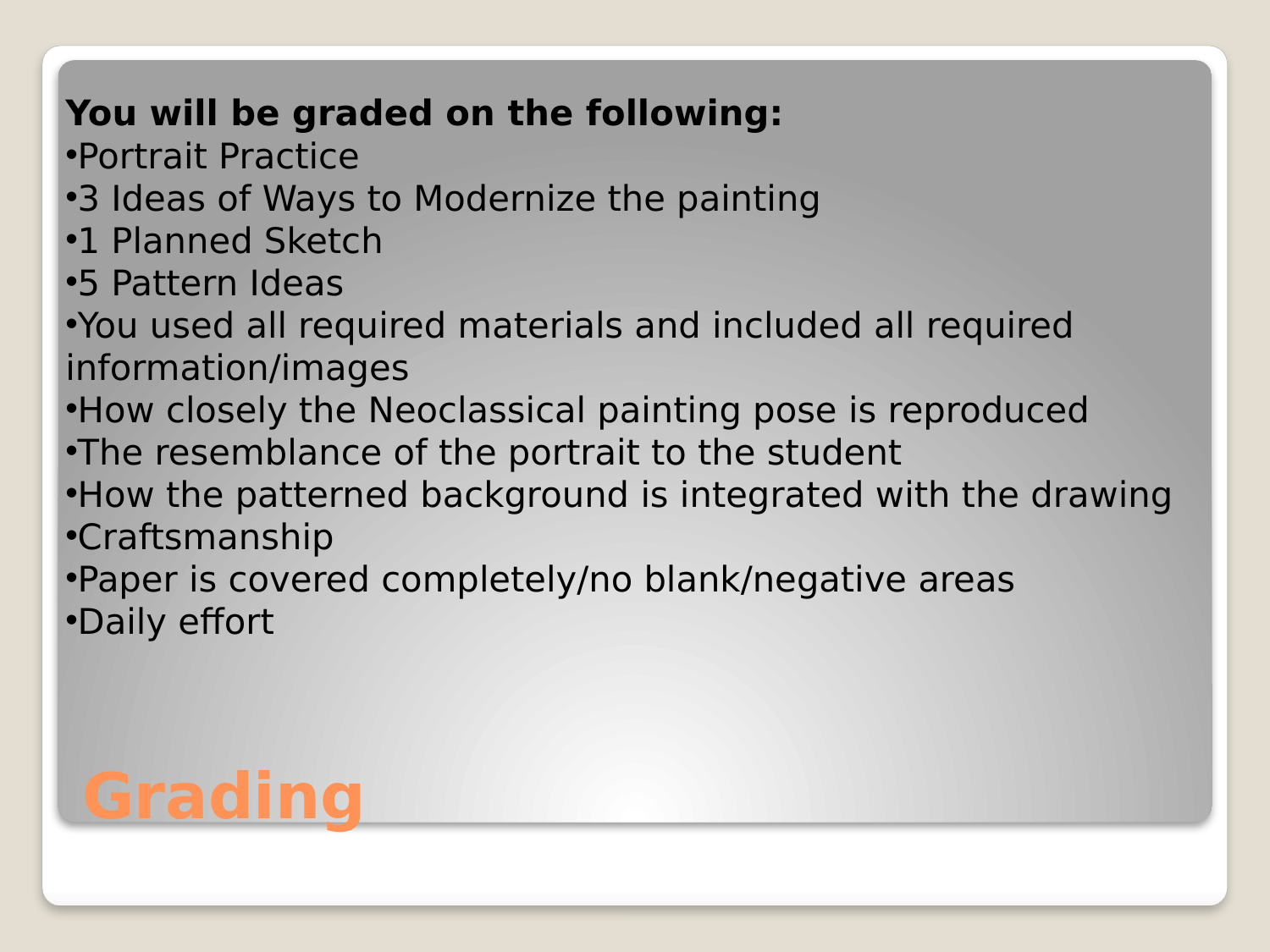

You will be graded on the following:
Portrait Practice
3 Ideas of Ways to Modernize the painting
1 Planned Sketch
5 Pattern Ideas
You used all required materials and included all required information/images
How closely the Neoclassical painting pose is reproduced
The resemblance of the portrait to the student
How the patterned background is integrated with the drawing
Craftsmanship
Paper is covered completely/no blank/negative areas
Daily effort
# Grading